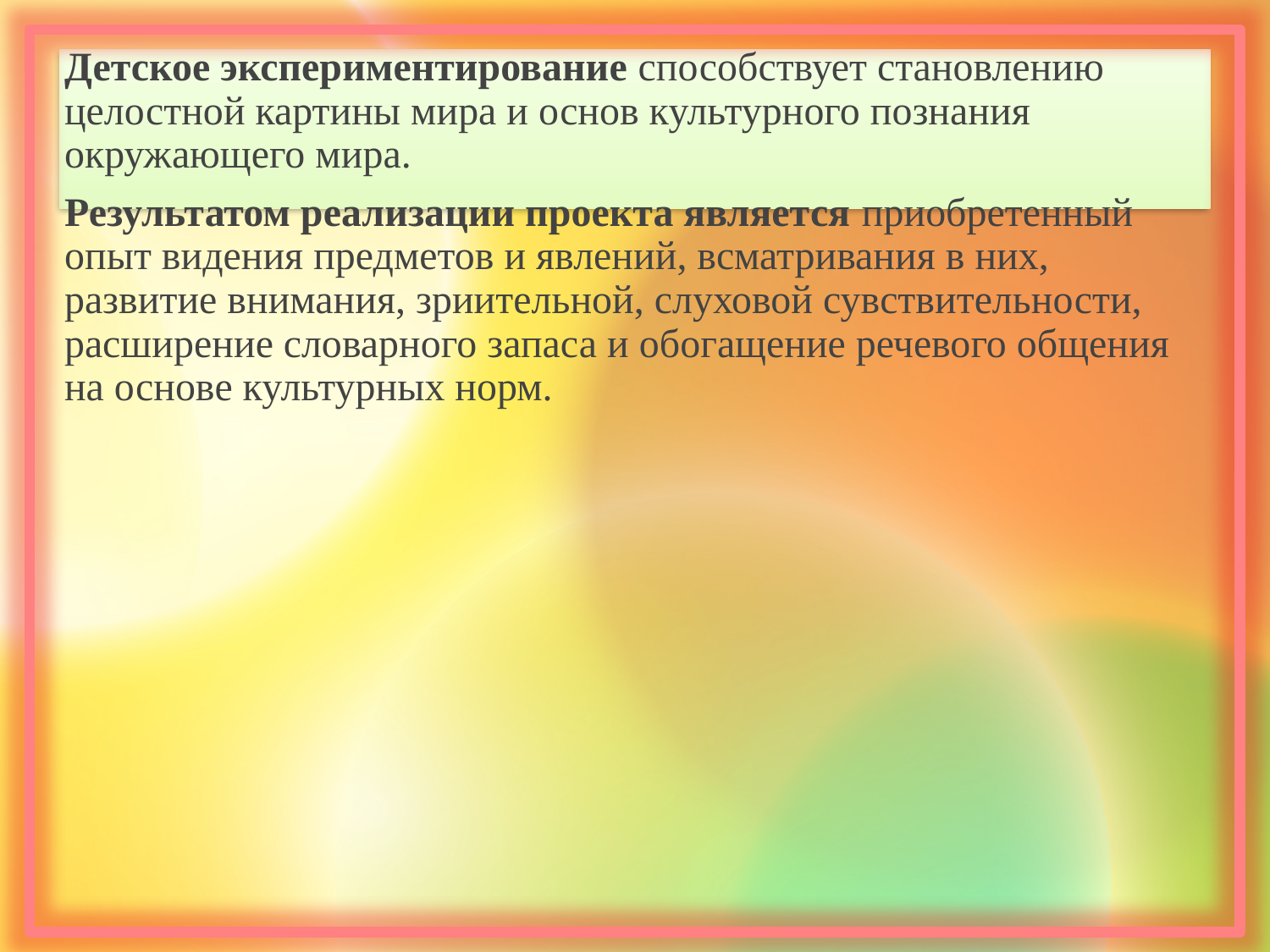

Детское экспериментирование способствует становлению целостной картины мира и основ культурного познания окружающего мира.
Результатом реализации проекта является приобретенный опыт видения предметов и явлений, всматривания в них, развитие внимания, зриительной, слуховой сувствительности, расширение словарного запаса и обогащение речевого общения на основе культурных норм.